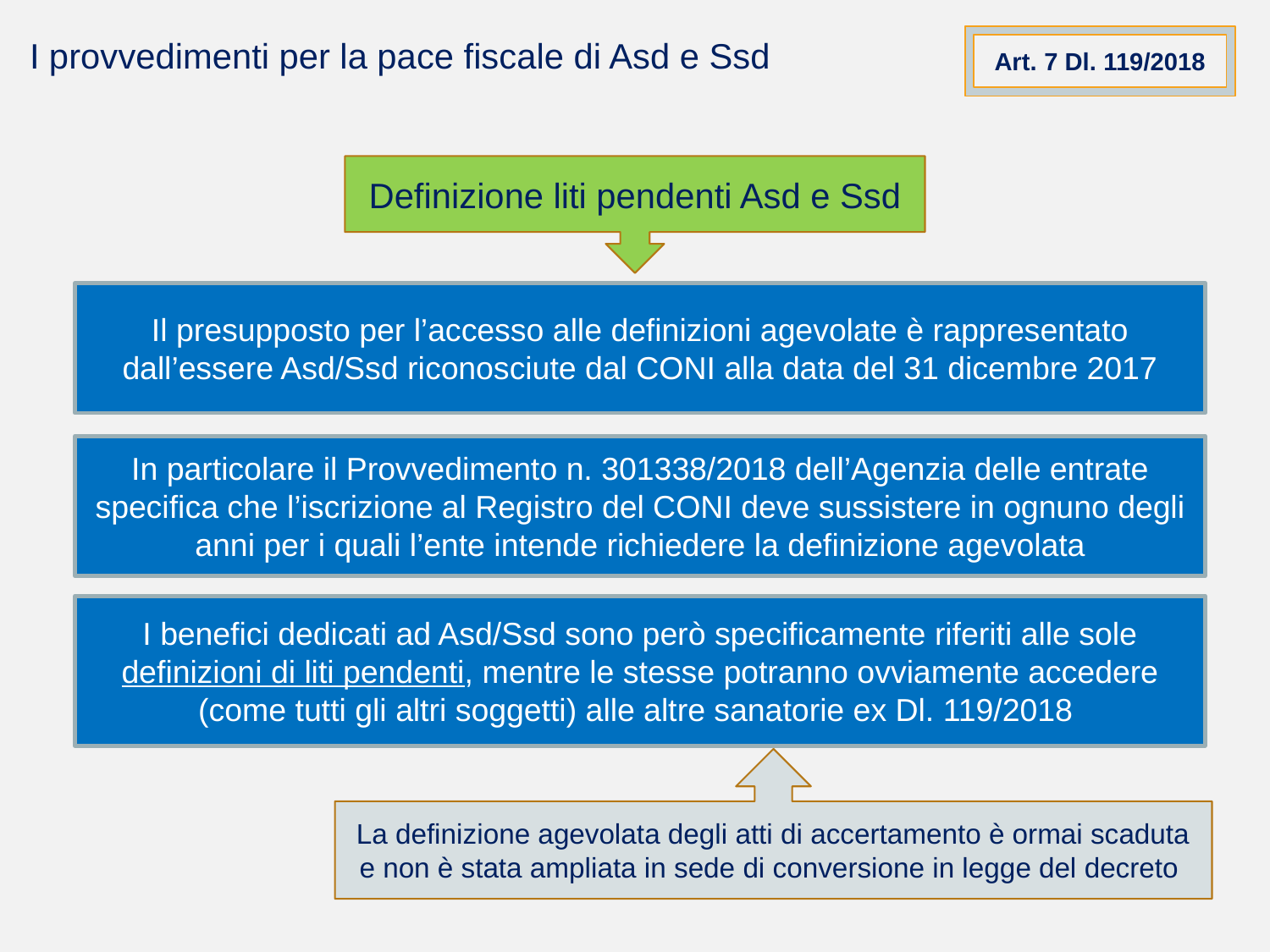

I provvedimenti per la pace fiscale di Asd e Ssd
Art. 7 Dl. 119/2018
Definizione liti pendenti Asd e Ssd
Il presupposto per l’accesso alle definizioni agevolate è rappresentato dall’essere Asd/Ssd riconosciute dal CONI alla data del 31 dicembre 2017
In particolare il Provvedimento n. 301338/2018 dell’Agenzia delle entrate specifica che l’iscrizione al Registro del CONI deve sussistere in ognuno degli anni per i quali l’ente intende richiedere la definizione agevolata
I benefici dedicati ad Asd/Ssd sono però specificamente riferiti alle sole definizioni di liti pendenti, mentre le stesse potranno ovviamente accedere (come tutti gli altri soggetti) alle altre sanatorie ex Dl. 119/2018
La definizione agevolata degli atti di accertamento è ormai scaduta e non è stata ampliata in sede di conversione in legge del decreto